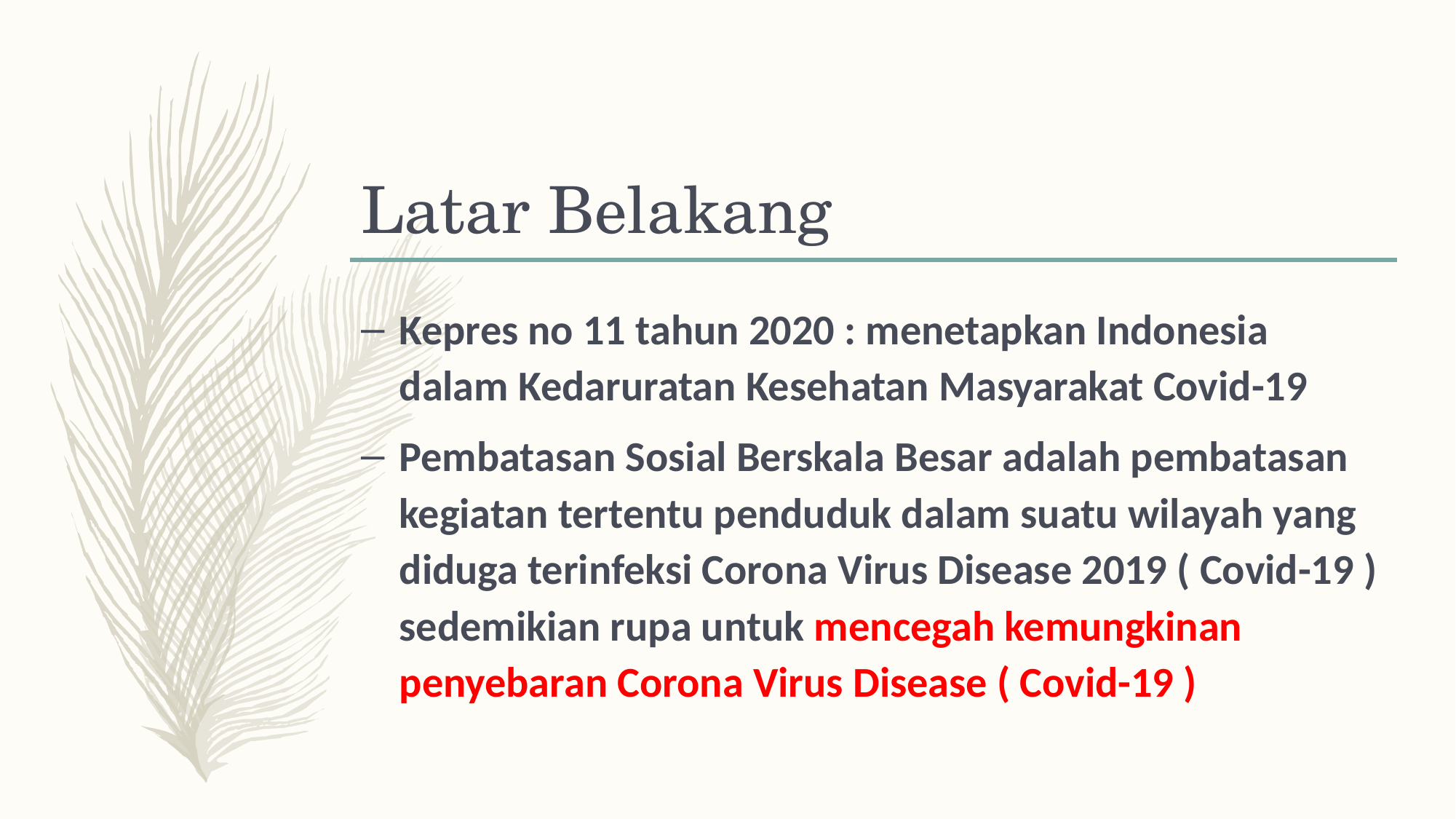

# Latar Belakang
Kepres no 11 tahun 2020 : menetapkan Indonesia dalam Kedaruratan Kesehatan Masyarakat Covid-19
Pembatasan Sosial Berskala Besar adalah pembatasan kegiatan tertentu penduduk dalam suatu wilayah yang diduga terinfeksi Corona Virus Disease 2019 ( Covid-19 ) sedemikian rupa untuk mencegah kemungkinan penyebaran Corona Virus Disease ( Covid-19 )